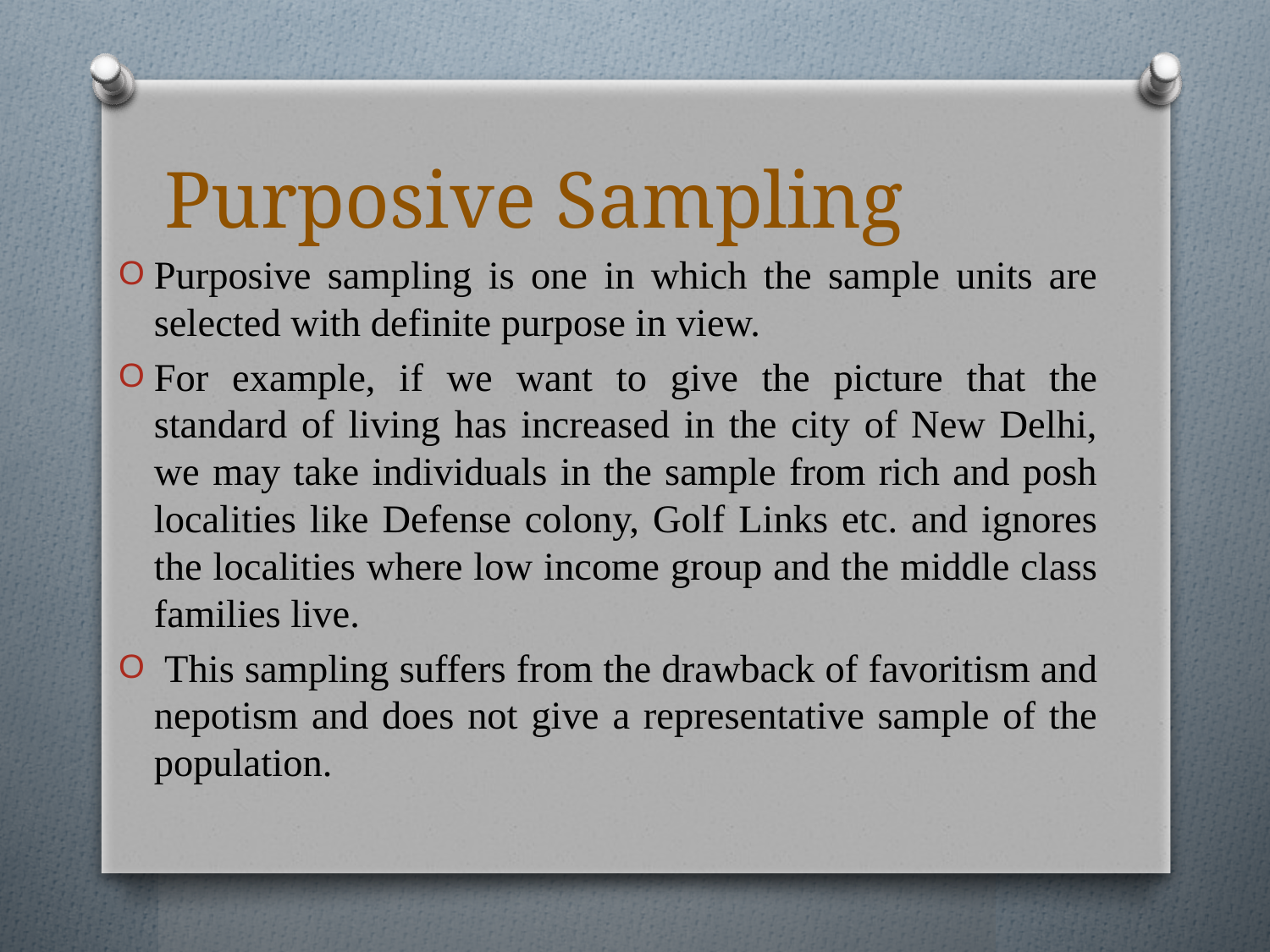

# Purposive Sampling
Purposive sampling is one in which the sample units are selected with definite purpose in view.
For example, if we want to give the picture that the standard of living has increased in the city of New Delhi, we may take individuals in the sample from rich and posh localities like Defense colony, Golf Links etc. and ignores the localities where low income group and the middle class families live.
 This sampling suffers from the drawback of favoritism and nepotism and does not give a representative sample of the population.